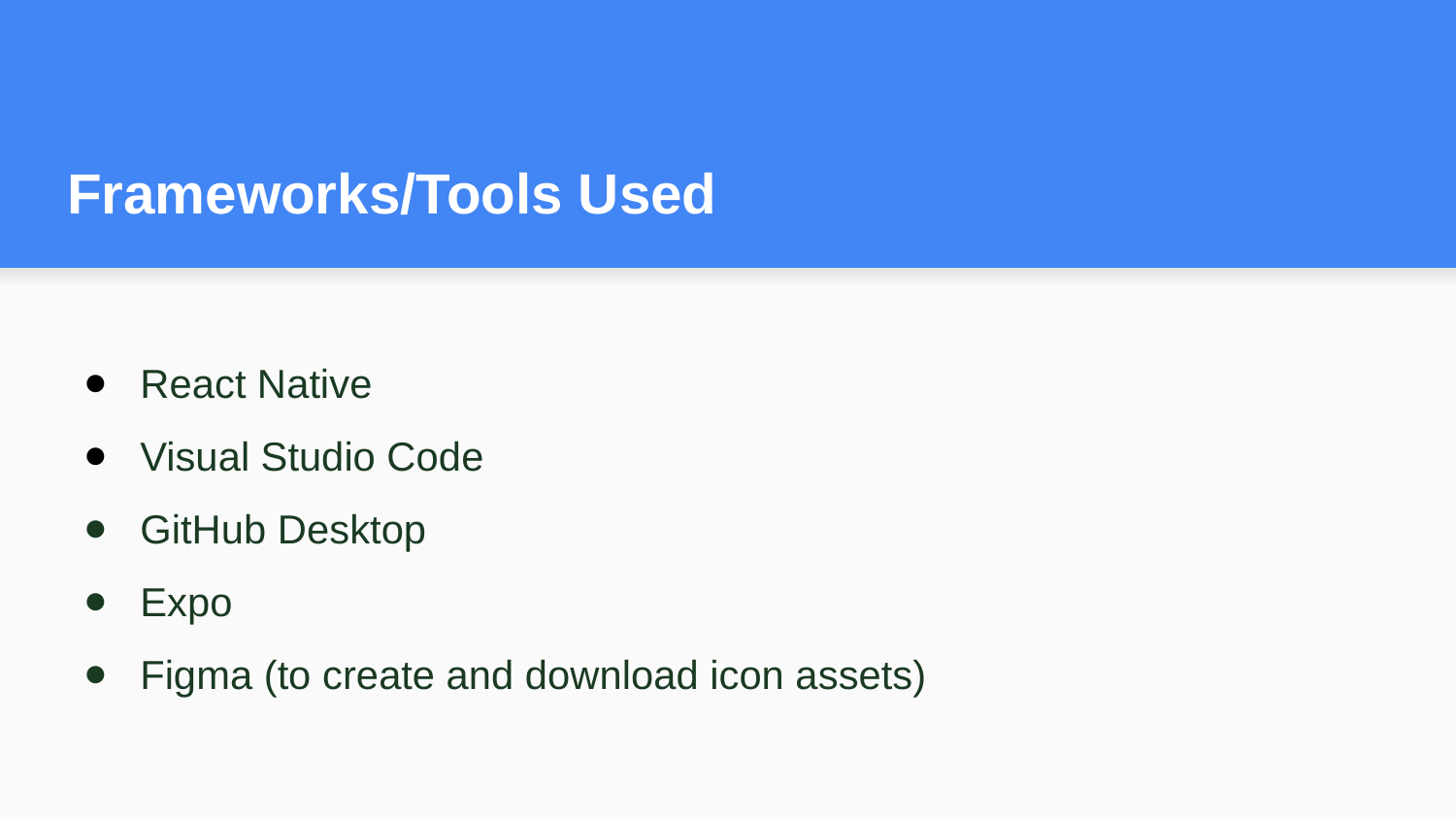

# Frameworks/Tools Used
React Native
Visual Studio Code
GitHub Desktop
Expo
Figma (to create and download icon assets)